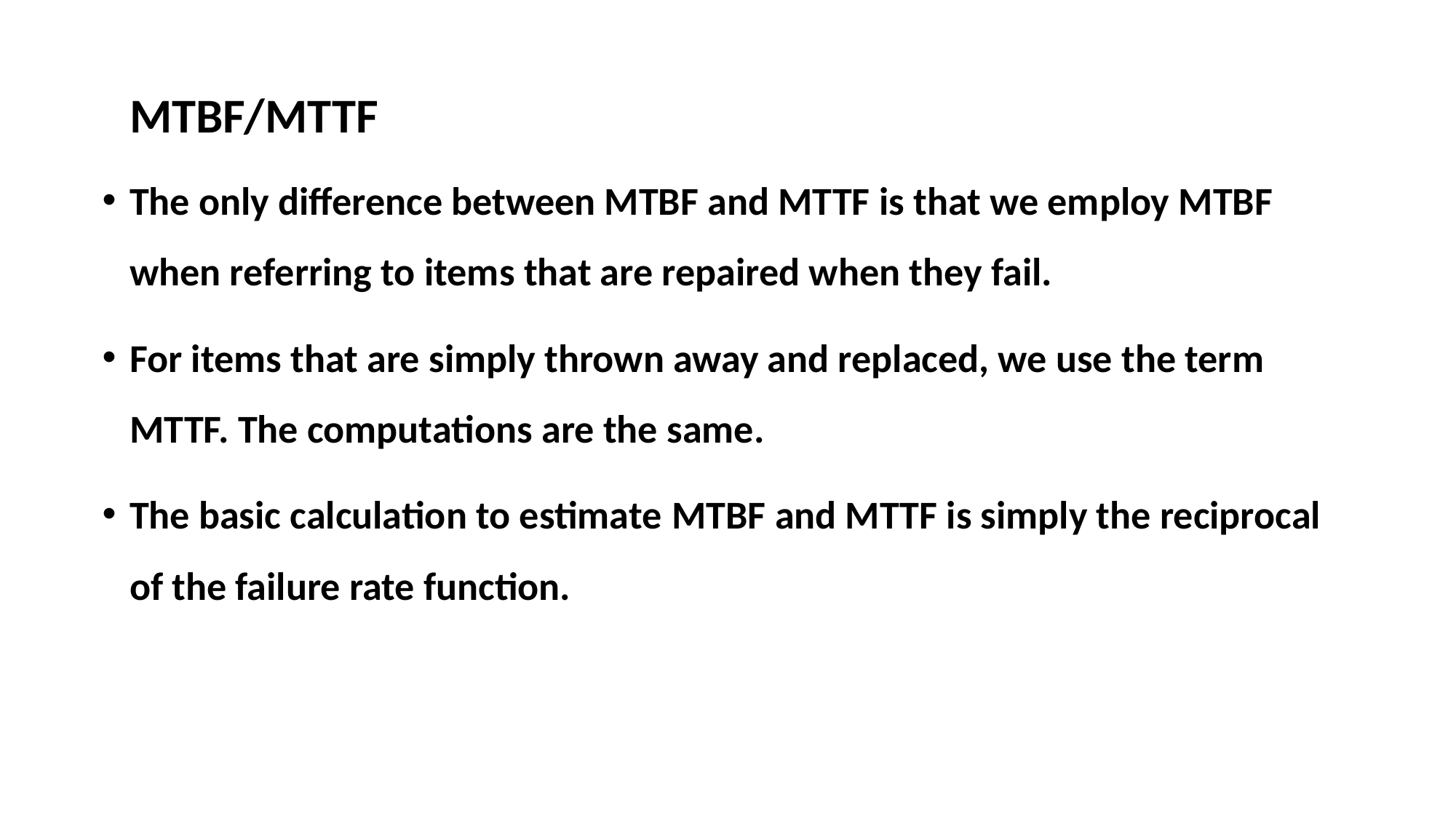

# MTBF/MTTF
The only difference between MTBF and MTTF is that we employ MTBF when referring to items that are repaired when they fail.
For items that are simply thrown away and replaced, we use the term MTTF. The computations are the same.
The basic calculation to estimate MTBF and MTTF is simply the reciprocal of the failure rate function.